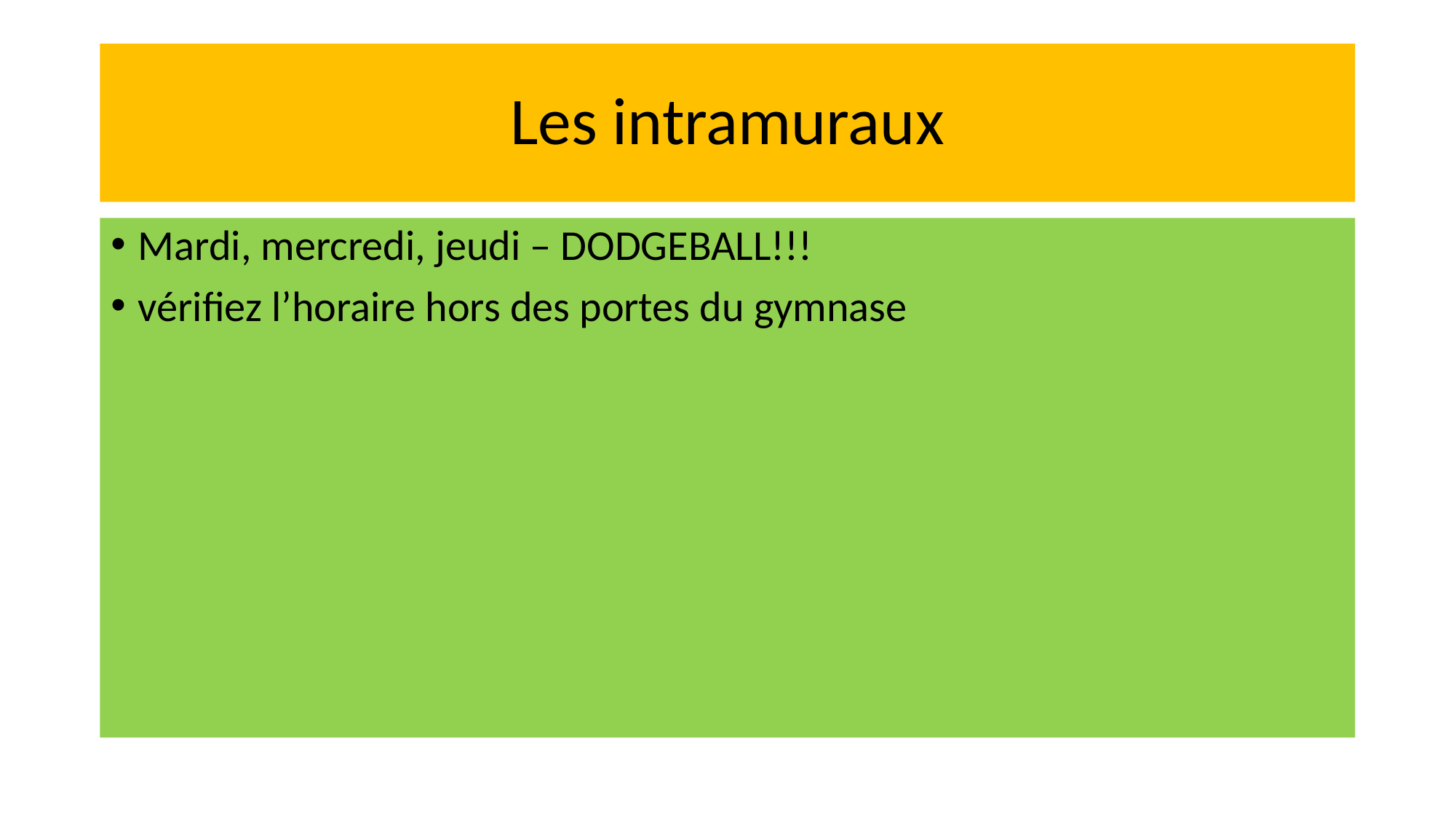

# Les intramuraux
Mardi, mercredi, jeudi – DODGEBALL!!!
vérifiez l’horaire hors des portes du gymnase